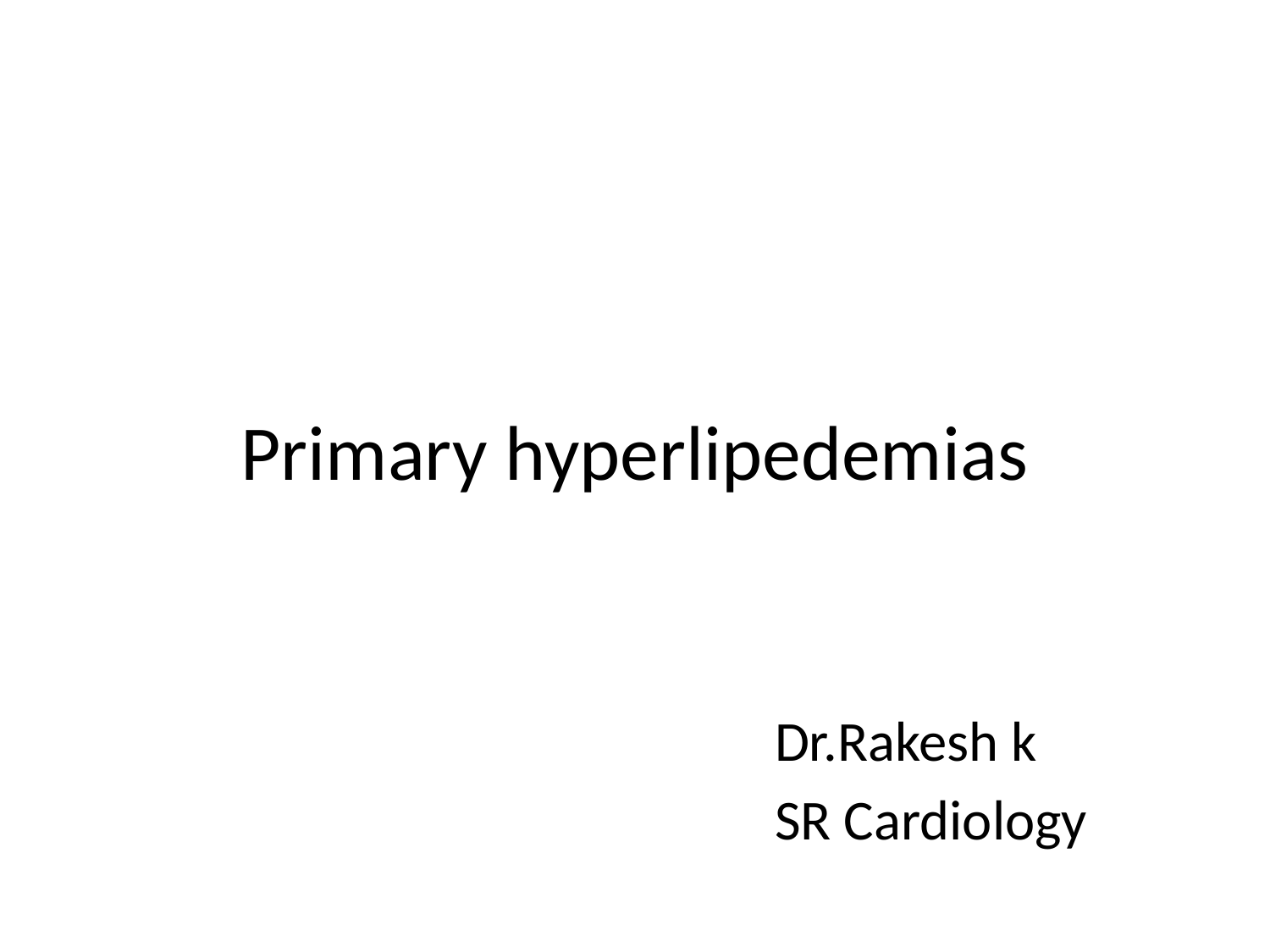

# Primary hyperlipedemias
Dr.Rakesh k
SR Cardiology